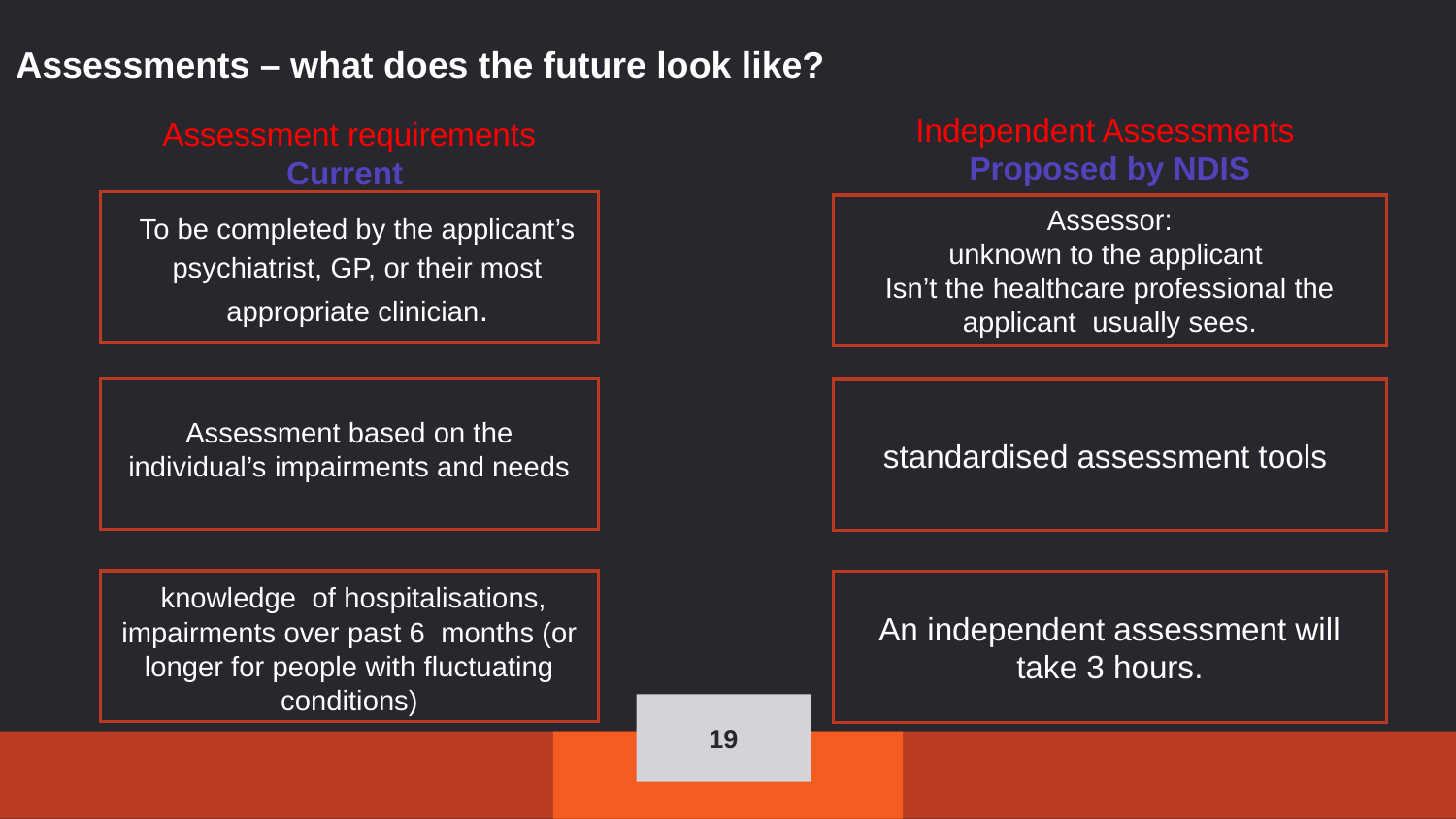

Assessments – what does the future look like?
Independent Assessments
Proposed by NDIS
Assessment requirements
Current

To be completed by the applicant’s psychiatrist, GP, or their most appropriate clinician.
Assessor:
unknown to the applicant
Isn’t the healthcare professional the applicant  usually sees.

standardised assessment tools
Assessment based on the individual’s impairments and needs
 knowledge  of hospitalisations, impairments over past 6  months (or longer for people with fluctuating conditions)
An independent assessment will take 3 hours.
19